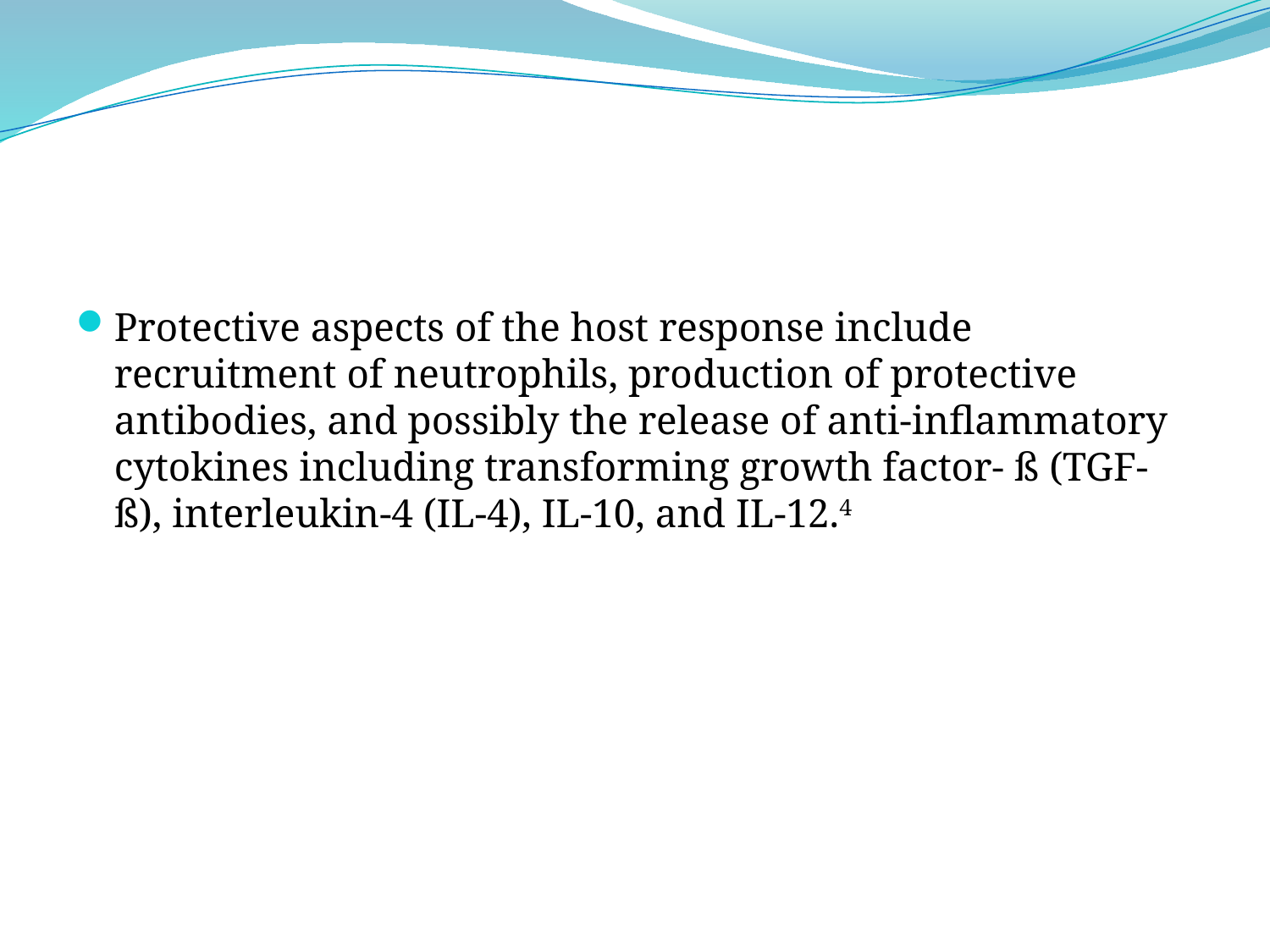

Protective aspects of the host response include recruitment of neutrophils, production of protective antibodies, and possibly the release of anti-inflammatory cytokines including transforming growth factor- ß (TGF-ß), interleukin-4 (IL-4), IL-10, and IL-12.4